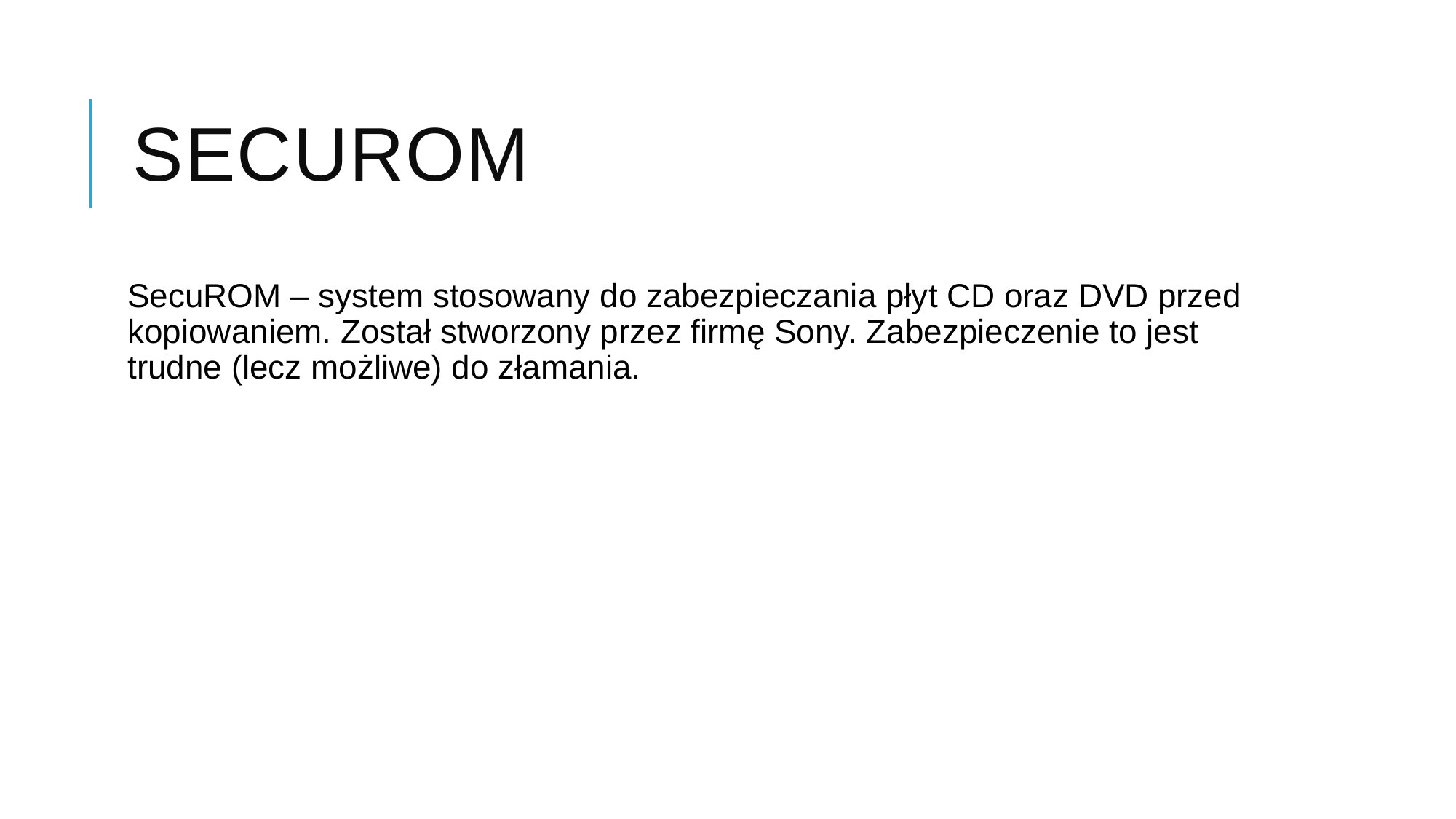

# SecuROM
SecuROM – system stosowany do zabezpieczania płyt CD oraz DVD przed kopiowaniem. Został stworzony przez firmę Sony. Zabezpieczenie to jest trudne (lecz możliwe) do złamania.